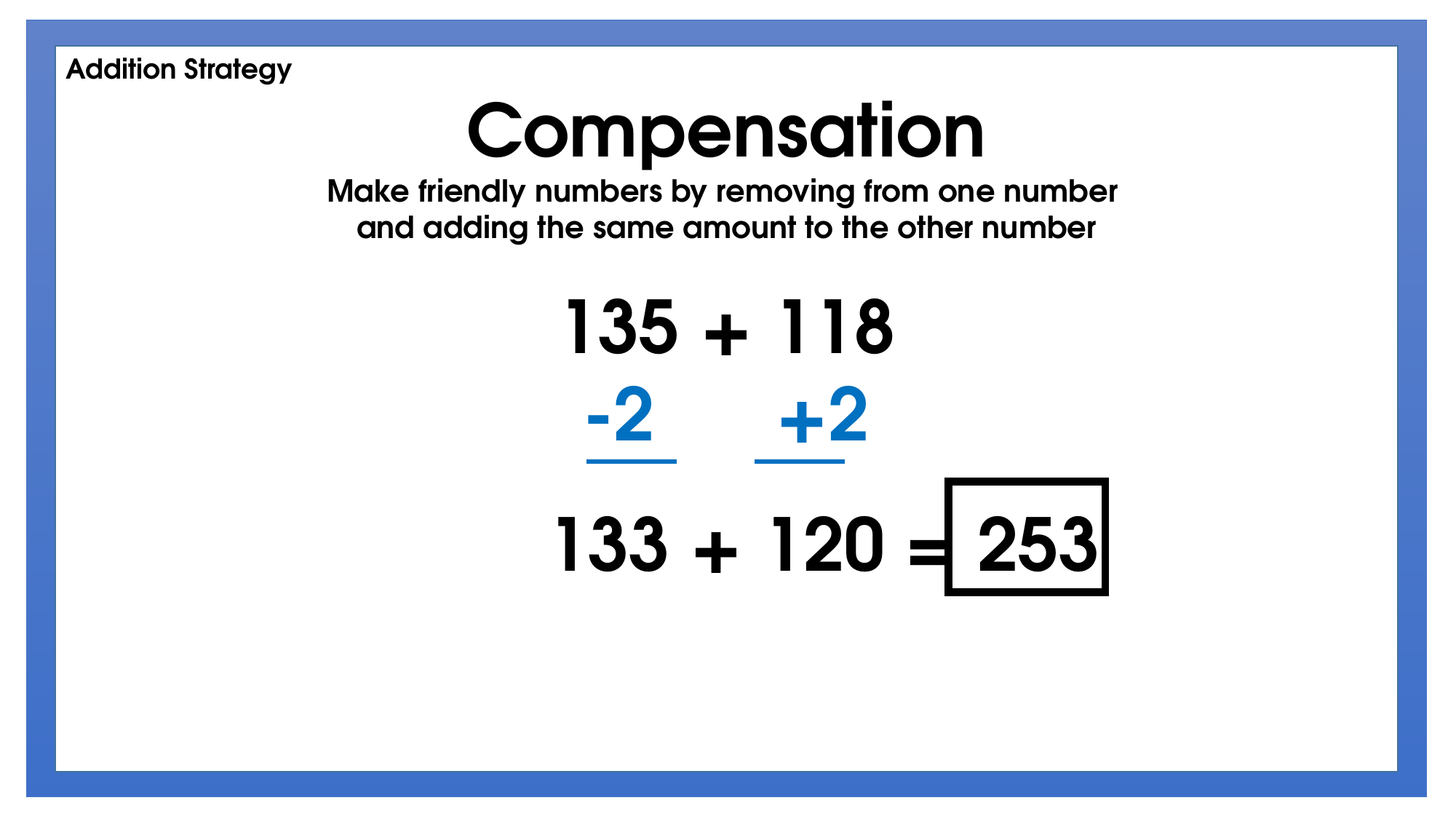

Addition Strategy
Compensation
Make friendly numbers by removing from one number
and adding the same amount to the other number

135 + 118
-2      +2

133 + 120 = 253